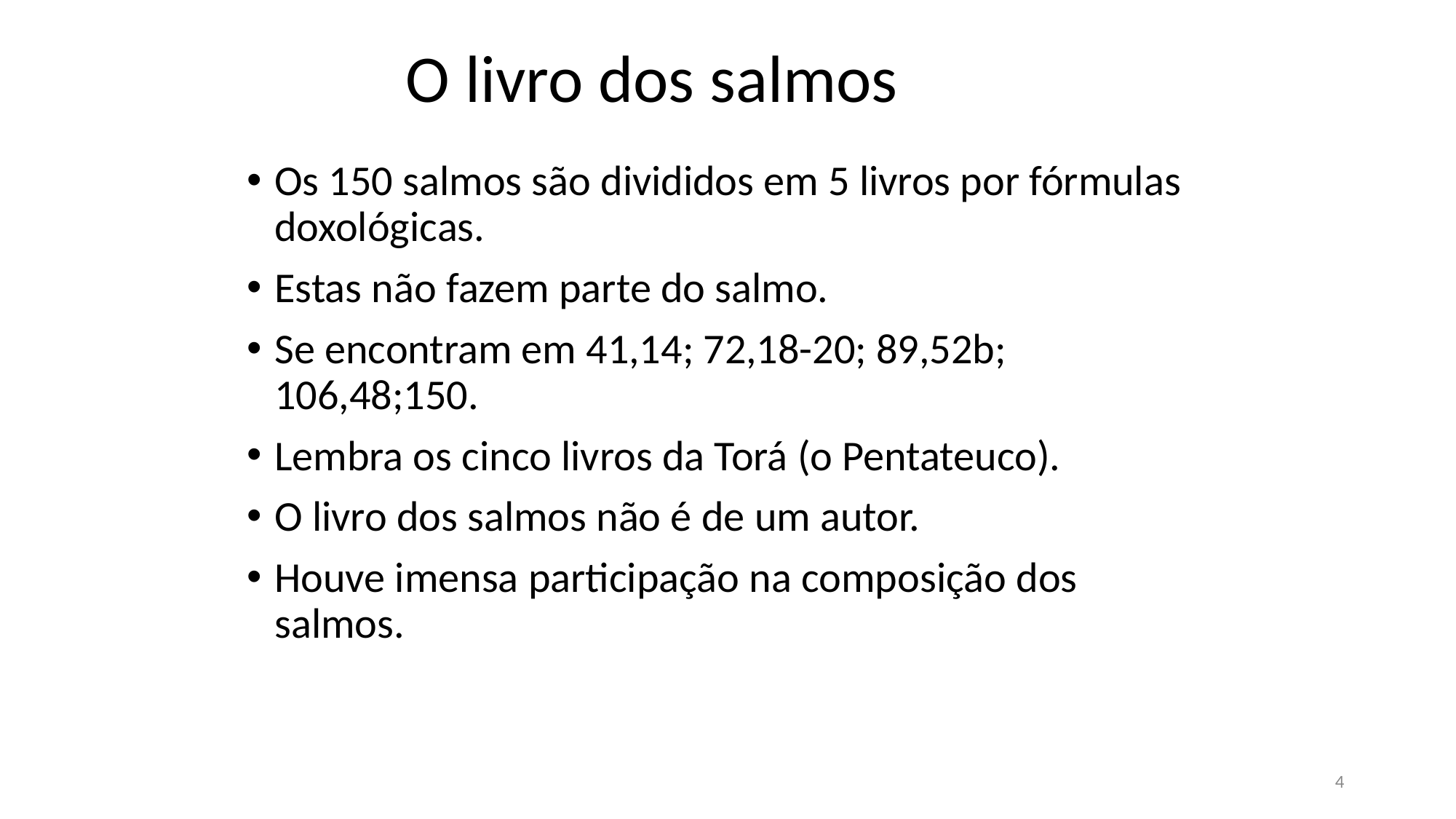

# O livro dos salmos
Os 150 salmos são divididos em 5 livros por fórmulas doxológicas.
Estas não fazem parte do salmo.
Se encontram em 41,14; 72,18-20; 89,52b; 106,48;150.
Lembra os cinco livros da Torá (o Pentateuco).
O livro dos salmos não é de um autor.
Houve imensa participação na composição dos salmos.

4